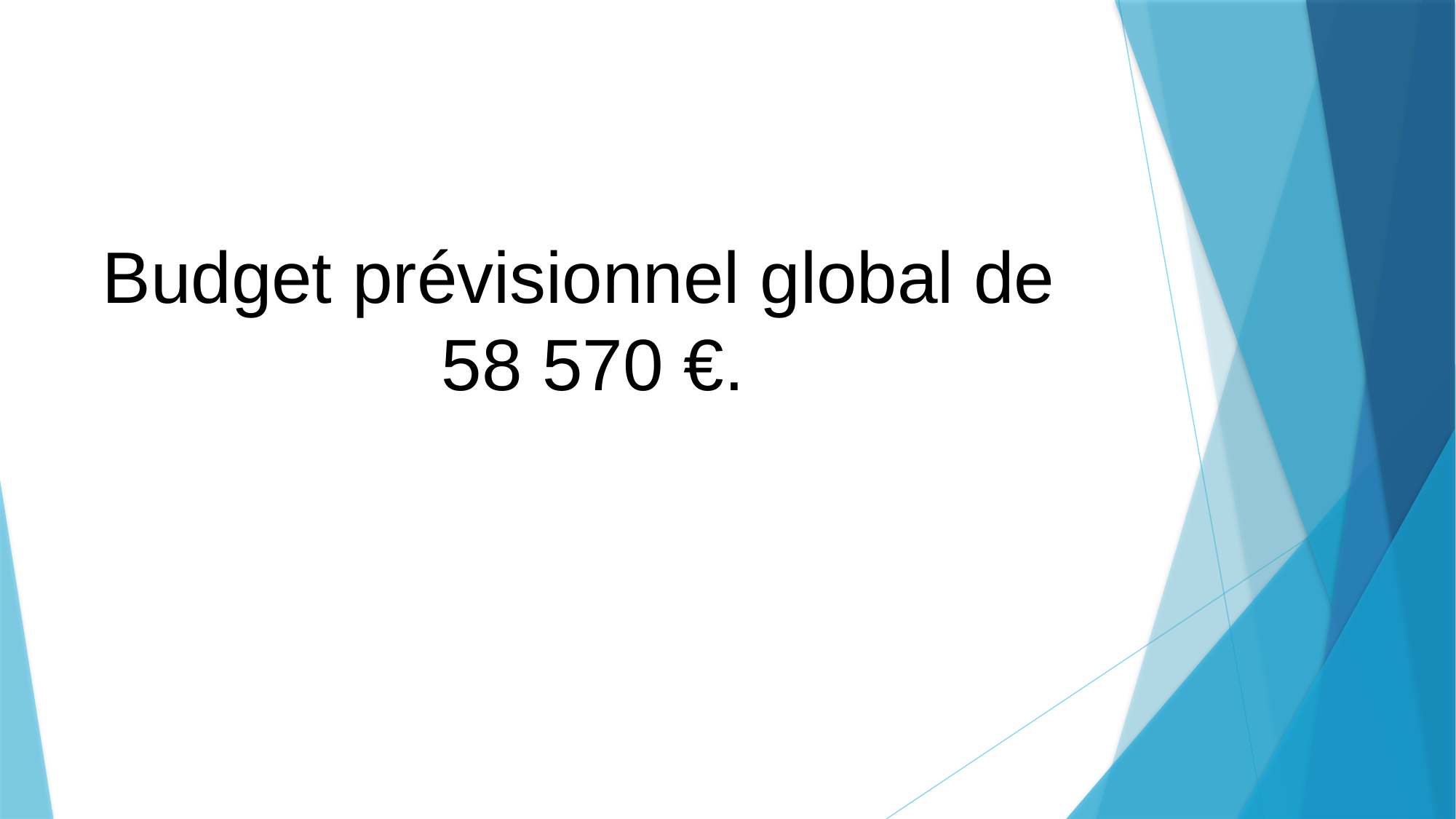

Budget prévisionnel global de
		      58 570 €.